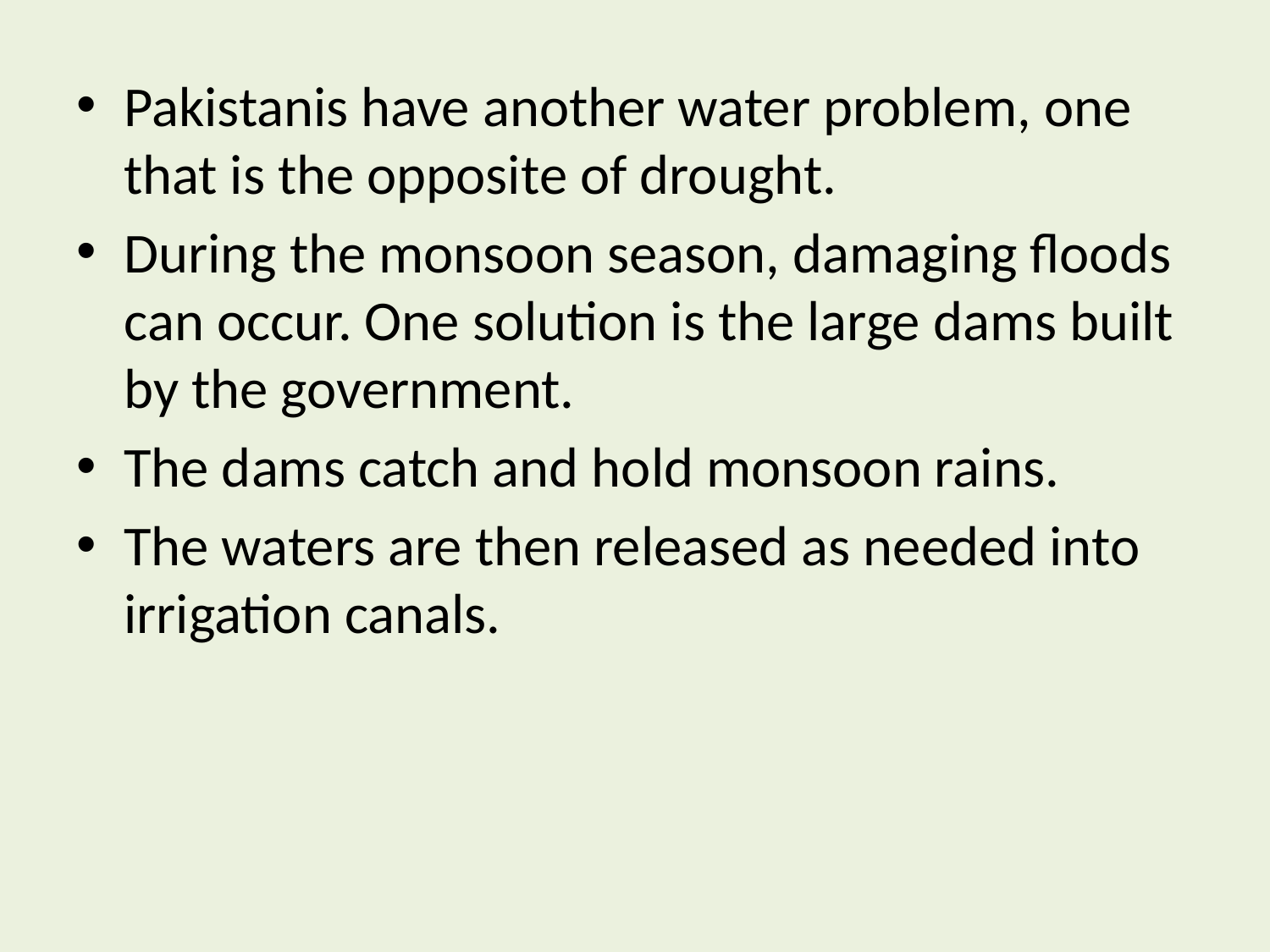

#
Pakistanis have another water problem, one that is the opposite of drought.
During the monsoon season, damaging floods can occur. One solution is the large dams built by the government.
The dams catch and hold monsoon rains.
The waters are then released as needed into irrigation canals.